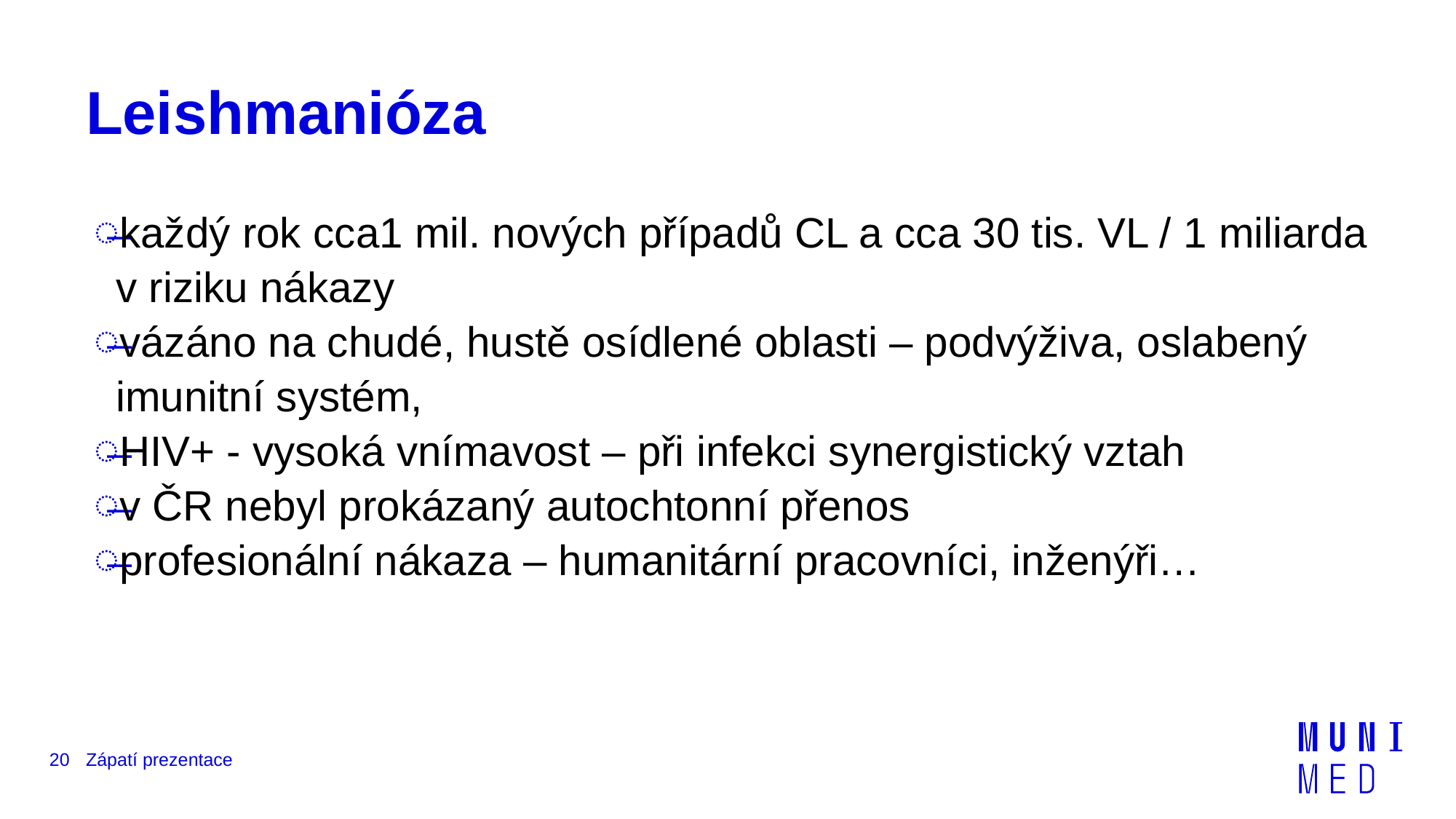

# Leishmanióza
každý rok cca1 mil. nových případů CL a cca 30 tis. VL / 1 miliarda v riziku nákazy
vázáno na chudé, hustě osídlené oblasti – podvýživa, oslabený imunitní systém,
HIV+ - vysoká vnímavost – při infekci synergistický vztah
v ČR nebyl prokázaný autochtonní přenos
profesionální nákaza – humanitární pracovníci, inženýři…

20
Zápatí prezentace